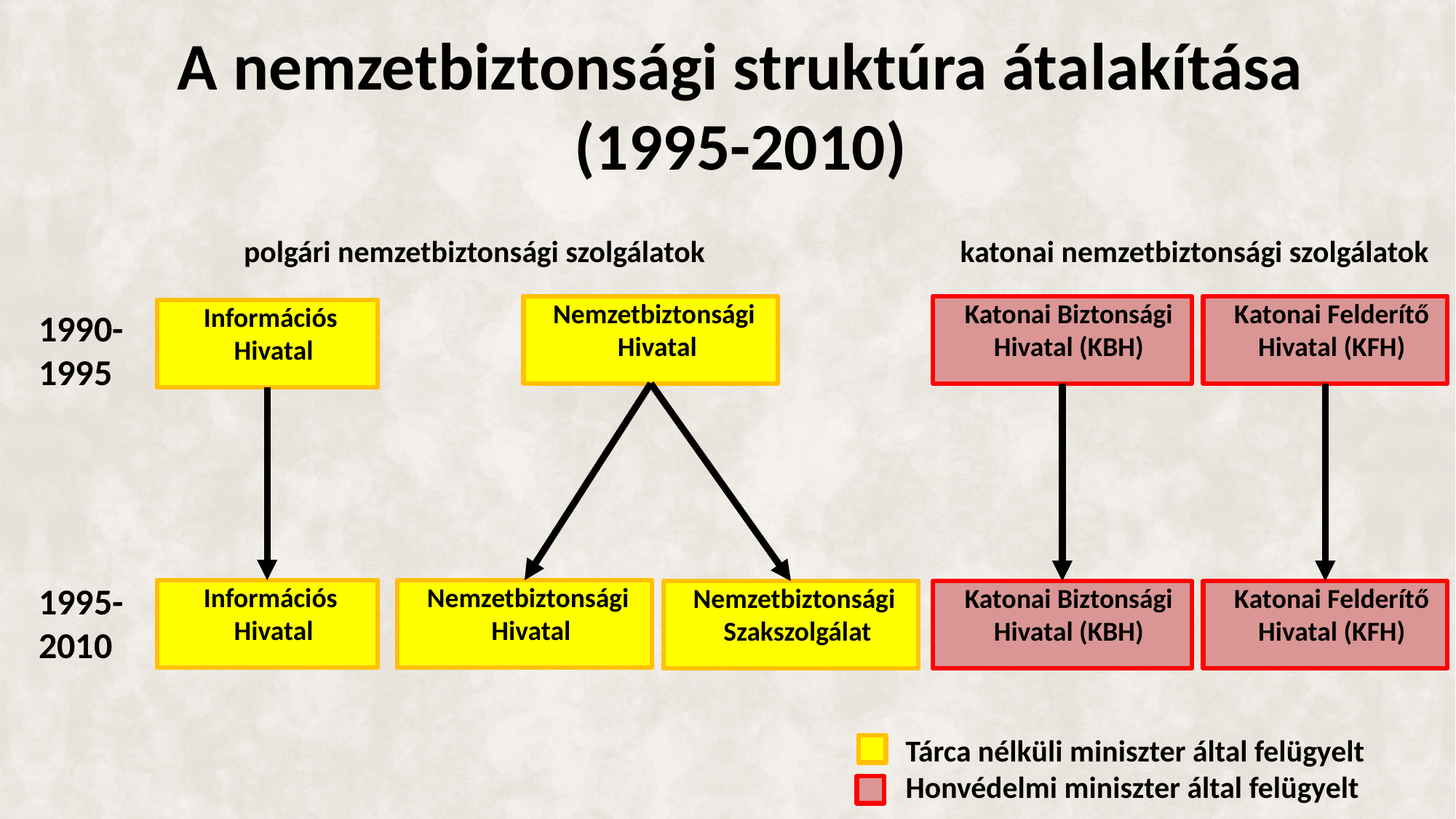

# A nemzetbiztonsági struktúra átalakítása (1995-2010)
           polgári nemzetbiztonsági szolgálatok                                     katonai nemzetbiztonsági szolgálatok
Nemzetbiztonsági  Hivatal

Katonai Biztonsági Hivatal (KBH)
Katonai Felderítő Hivatal (KFH)
1990-
1995
Információs  Hivatal
1995-2010
Információs  Hivatal
Nemzetbiztonsági  Hivatal

Nemzetbiztonsági  Szakszolgálat

Katonai Biztonsági Hivatal (KBH)
Katonai Felderítő Hivatal (KFH)
Tárca nélküli miniszter által felügyelt
Honvédelmi miniszter által felügyelt